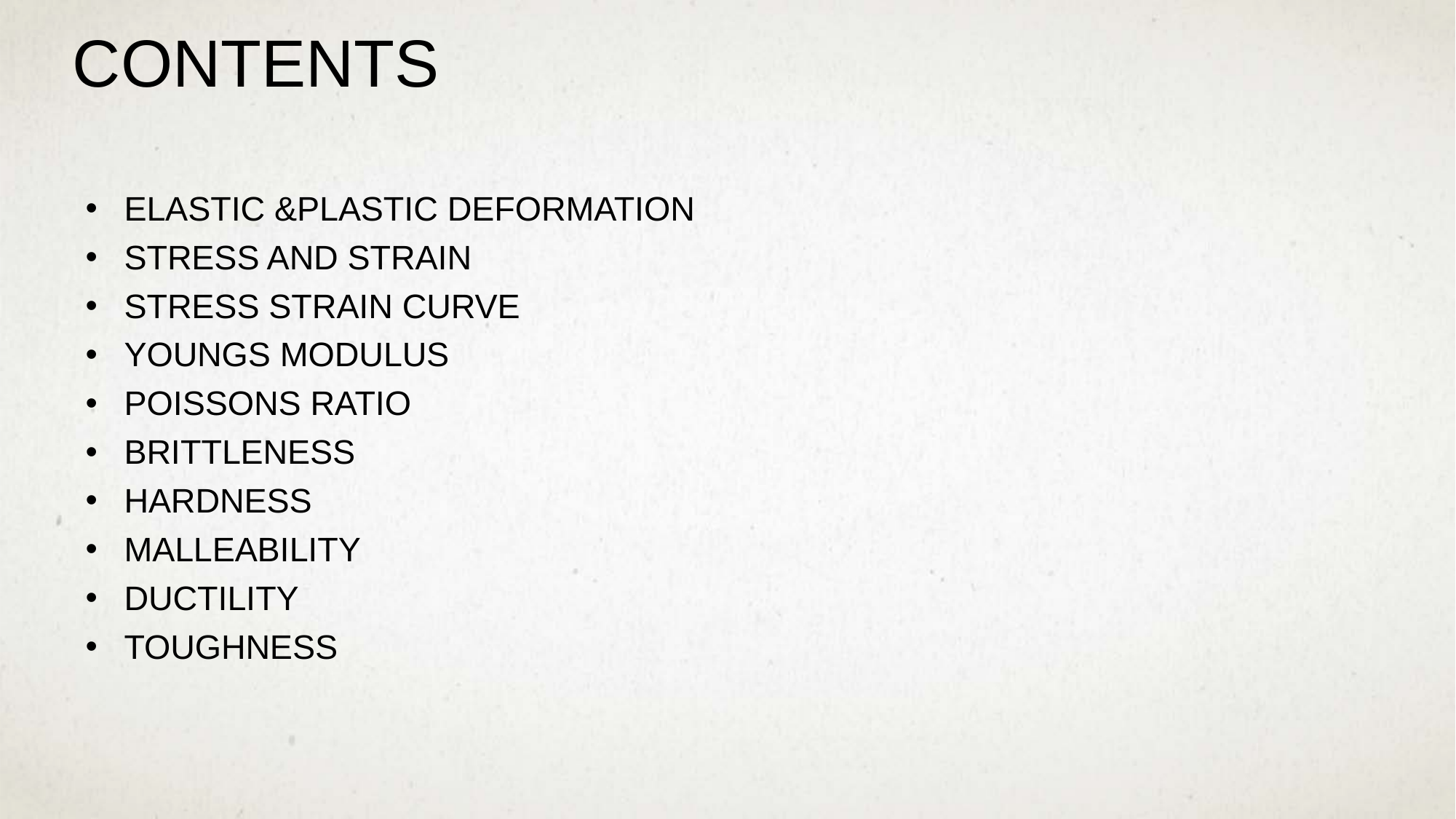

# CONTENTS
ELASTIC &PLASTIC DEFORMATION
STRESS AND STRAIN
STRESS STRAIN CURVE
YOUNGS MODULUS
POISSONS RATIO
BRITTLENESS
HARDNESS
MALLEABILITY
DUCTILITY
TOUGHNESS